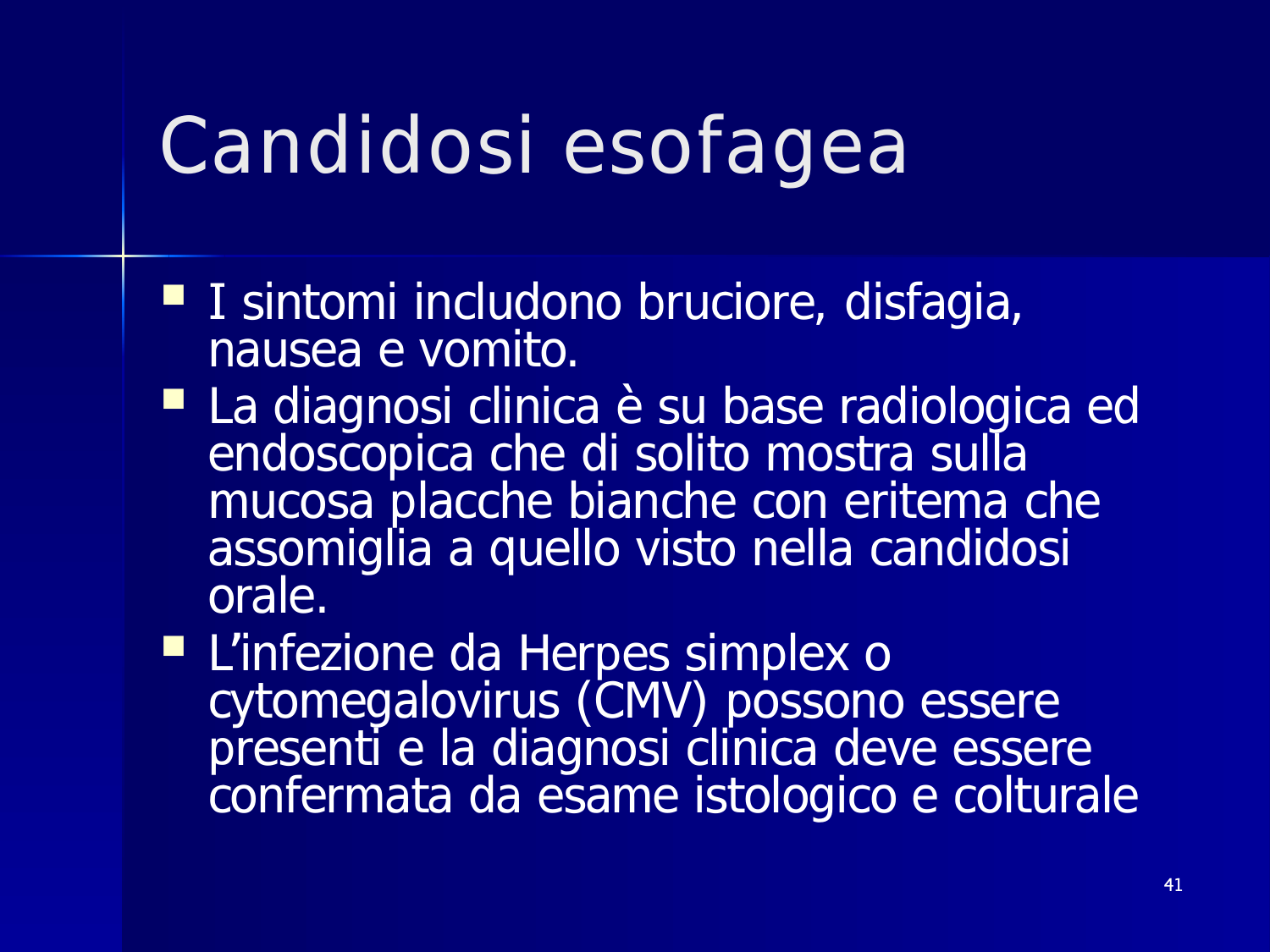

# Candidosi esofagea
I sintomi includono bruciore, disfagia, nausea e vomito.
La diagnosi clinica è su base radiologica ed endoscopica che di solito mostra sulla mucosa placche bianche con eritema che assomiglia a quello visto nella candidosi orale.
L’infezione da Herpes simplex o cytomegalovirus (CMV) possono essere presenti e la diagnosi clinica deve essere confermata da esame istologico e colturale

41